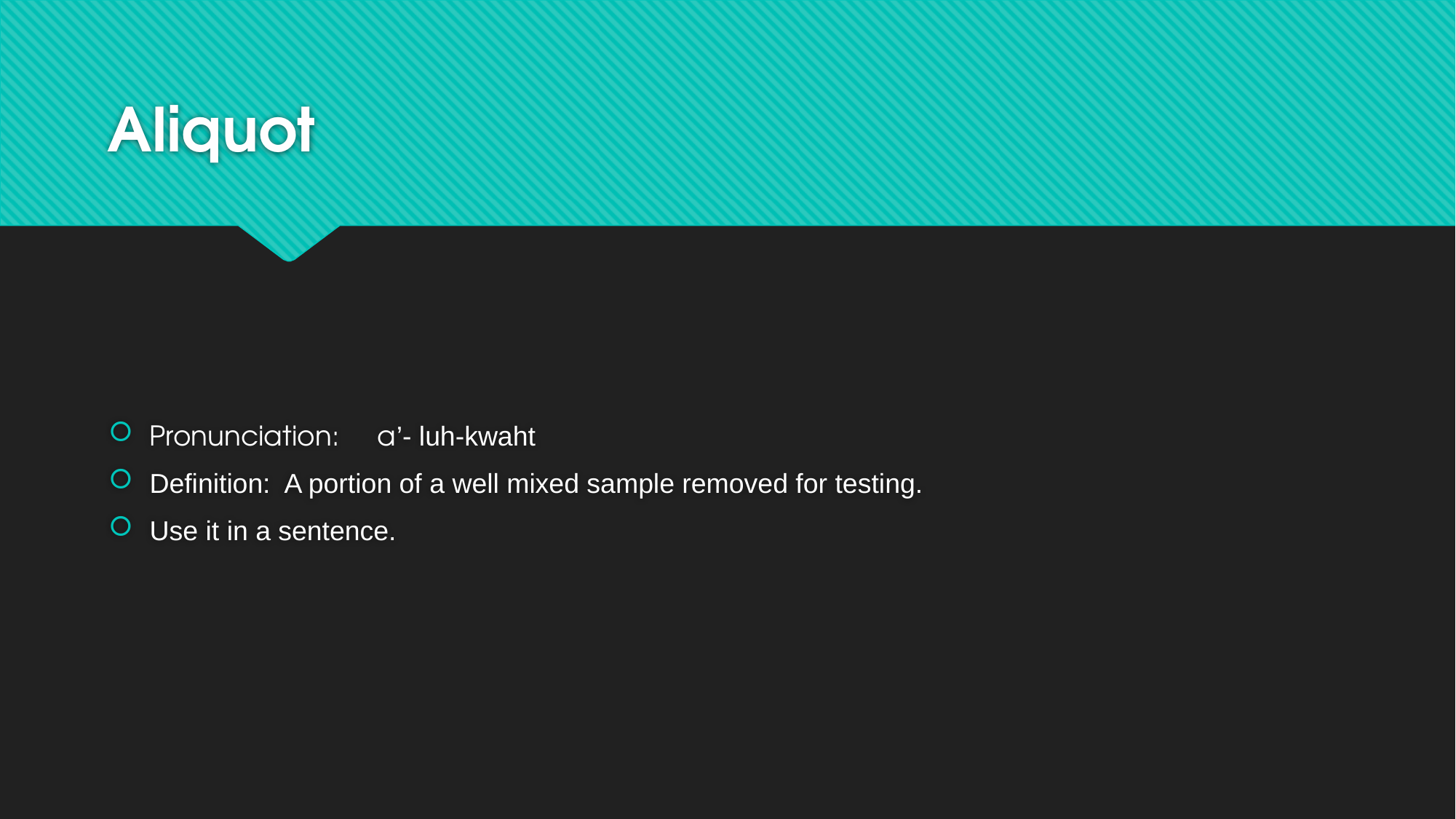

# Aliquot
Pronunciation:     a’- luh-kwaht
Definition:  A portion of a well mixed sample removed for testing.
Use it in a sentence.